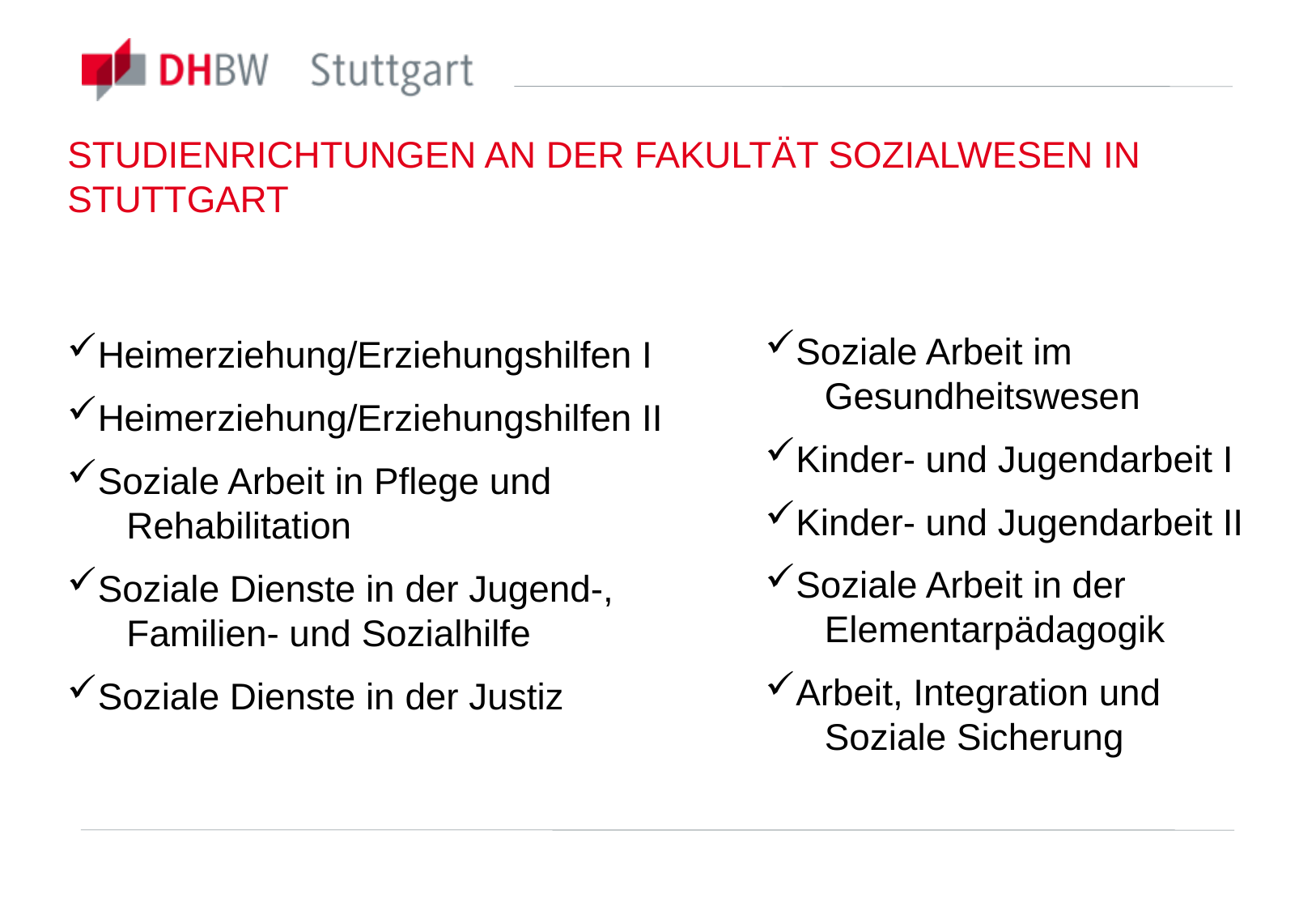

# STUDIENRICHTUNGEN AN DER FAKULTÄT SOZIALWESEN IN STUTTGART
Soziale Arbeit im
   Gesundheitswesen
Kinder- und Jugendarbeit I
Kinder- und Jugendarbeit II
Soziale Arbeit in der
   Elementarpädagogik
Arbeit, Integration und
   Soziale Sicherung

Heimerziehung/Erziehungshilfen I
Heimerziehung/Erziehungshilfen II
Soziale Arbeit in Pflege und
   Rehabilitation
Soziale Dienste in der Jugend-,
   Familien- und Sozialhilfe
Soziale Dienste in der Justiz